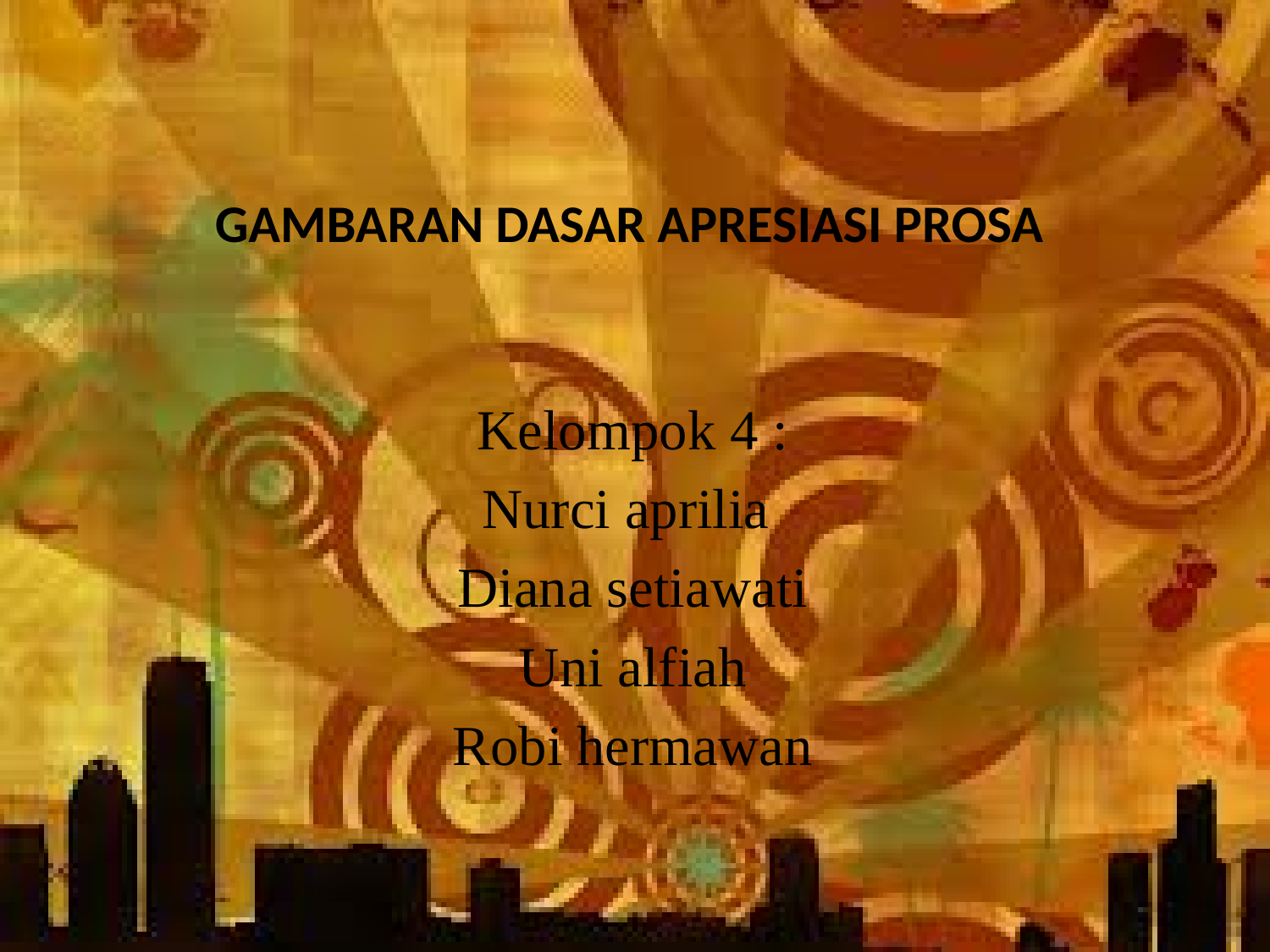

# GAMBARAN DASAR APRESIASI PROSA
Kelompok 4 :
Nurci aprilia
Diana setiawati
Uni alfiah
Robi hermawan